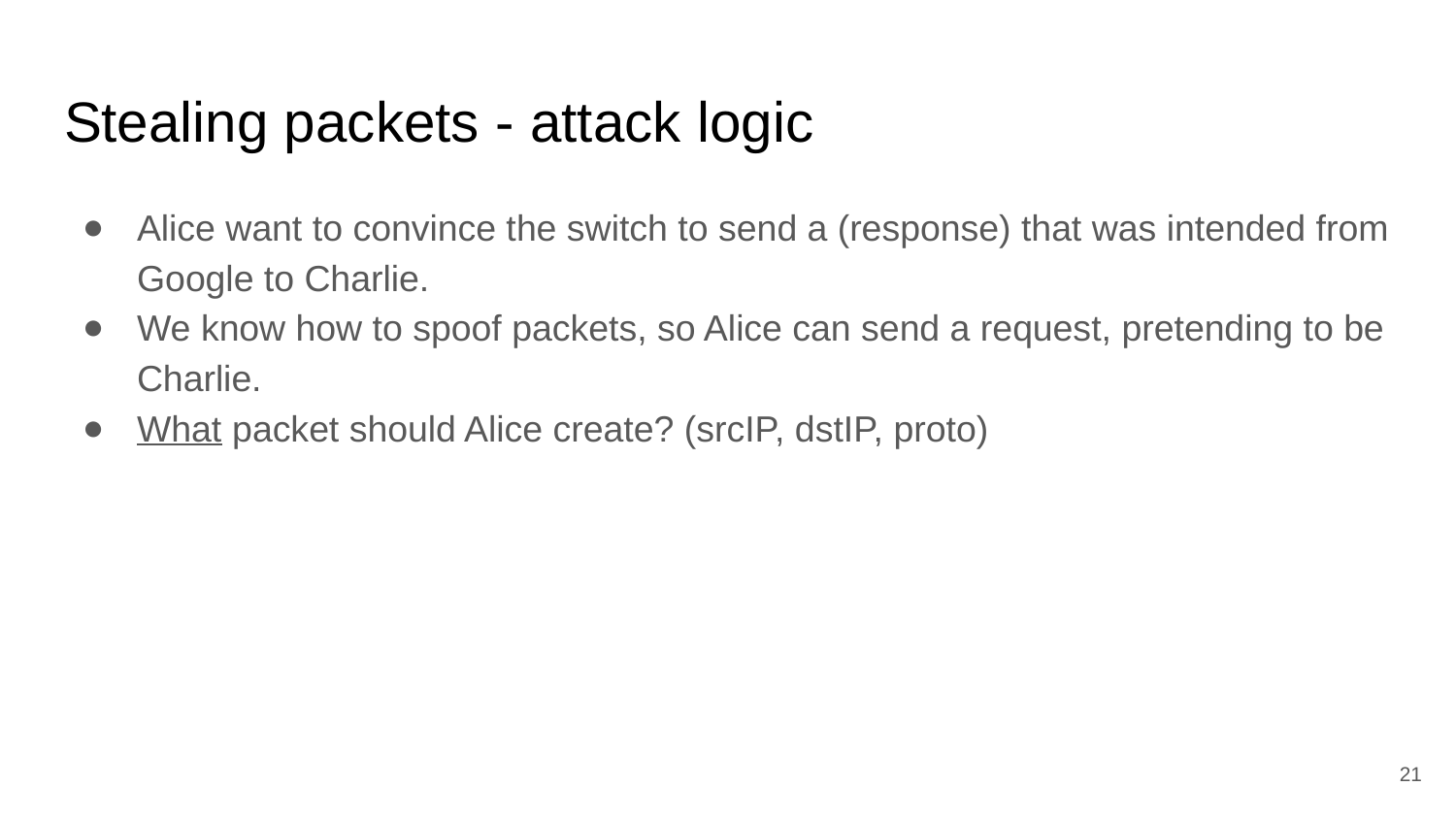

# Stealing packets - attack logic
Alice want to convince the switch to send a (response) that was intended from Google to Charlie.
We know how to spoof packets, so Alice can send a request, pretending to be Charlie.
What packet should Alice create? (srcIP, dstIP, proto)

21